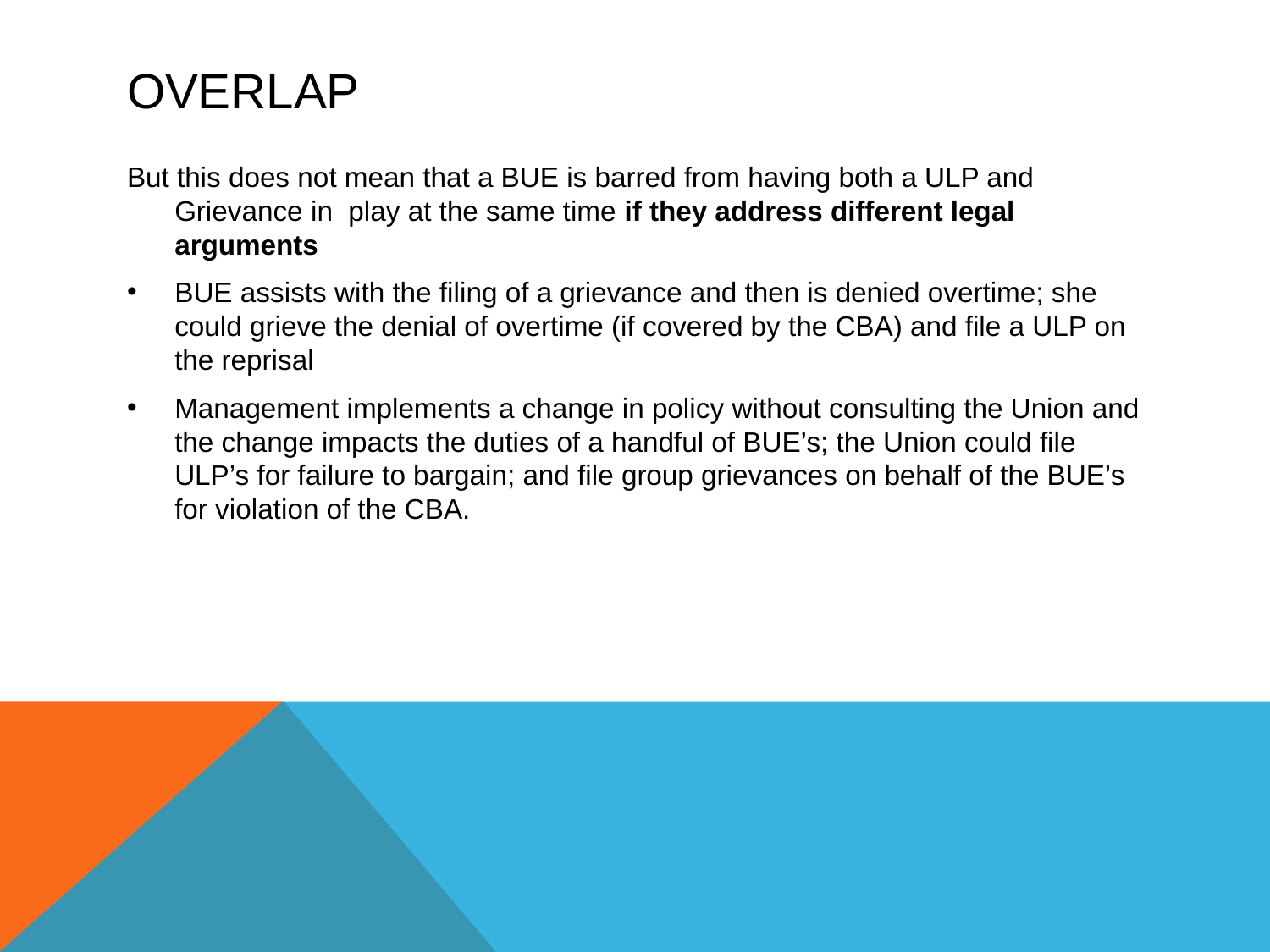

# Overlap
But this does not mean that a BUE is barred from having both a ULP and Grievance in  play at the same time if they address different legal arguments
BUE assists with the filing of a grievance and then is denied overtime; she could grieve the denial of overtime (if covered by the CBA) and file a ULP on the reprisal
Management implements a change in policy without consulting the Union and the change impacts the duties of a handful of BUE’s; the Union could file ULP’s for failure to bargain; and file group grievances on behalf of the BUE’s for violation of the CBA.